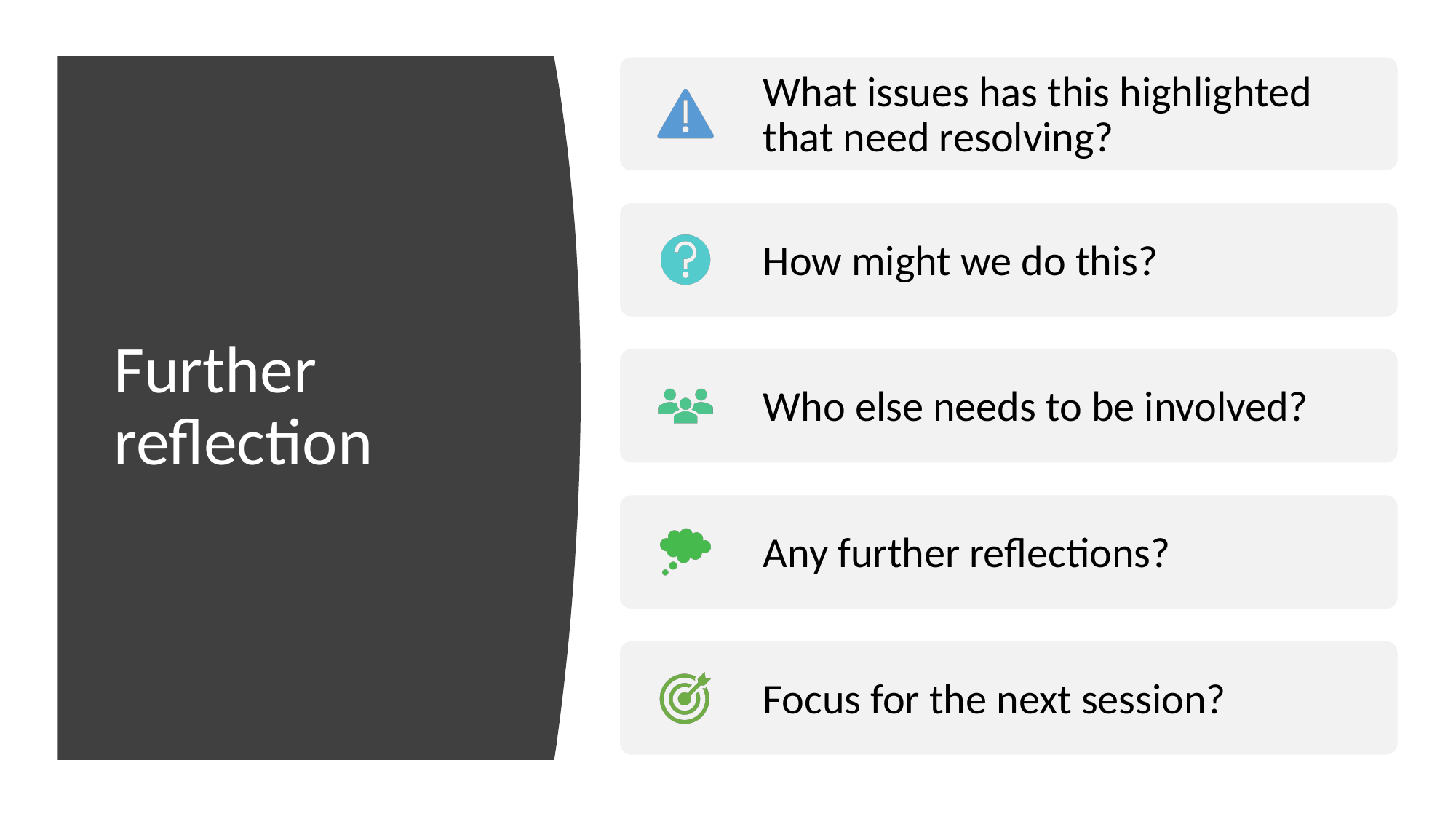

What issues has this highlighted that need resolving?
How might we do this?
Who else needs to be involved?
Any further reflections?
Focus for the next session?

# Further reflection